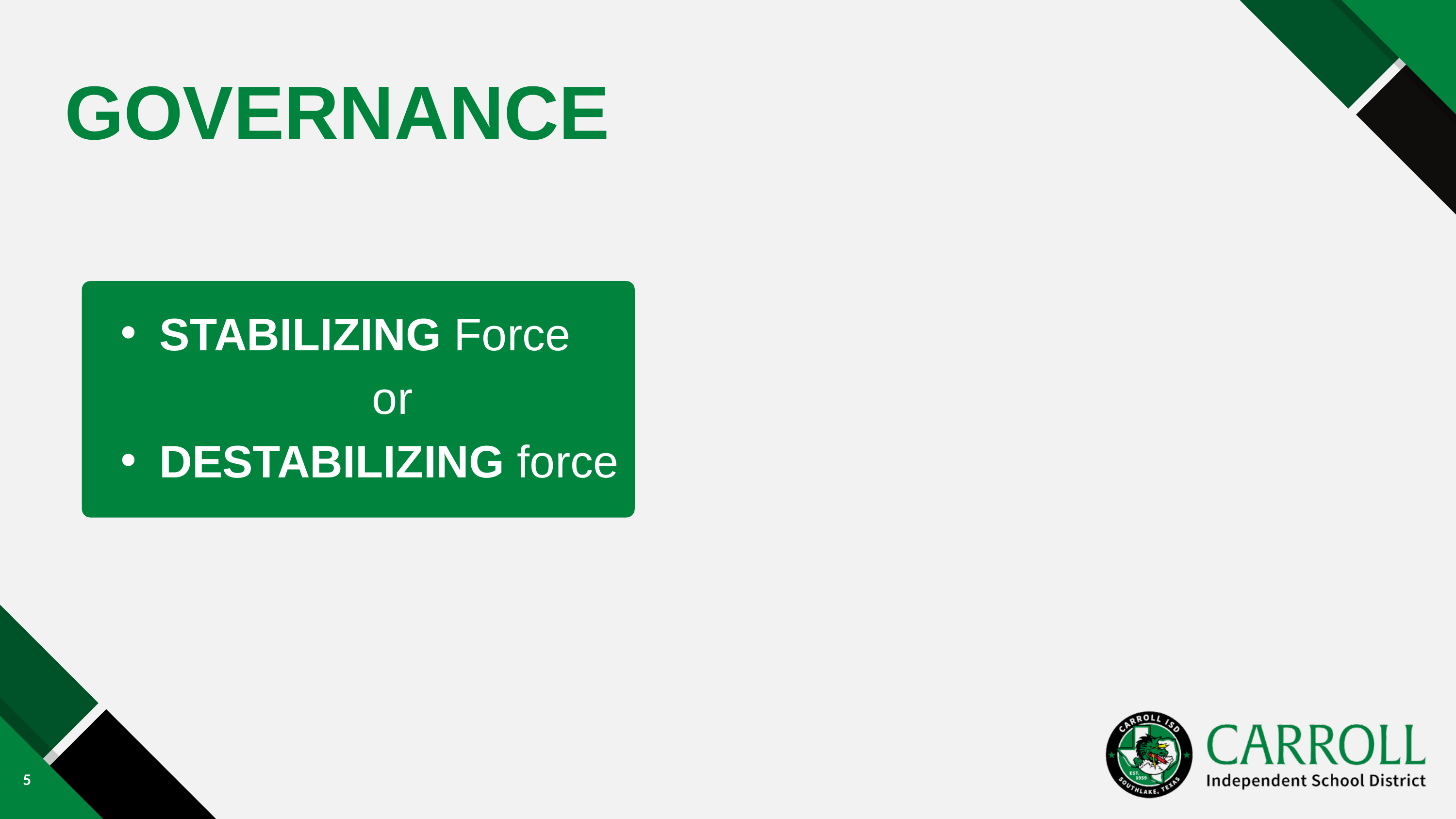

GOVERNANCE

STABILIZING Force
  or
DESTABILIZING force

5